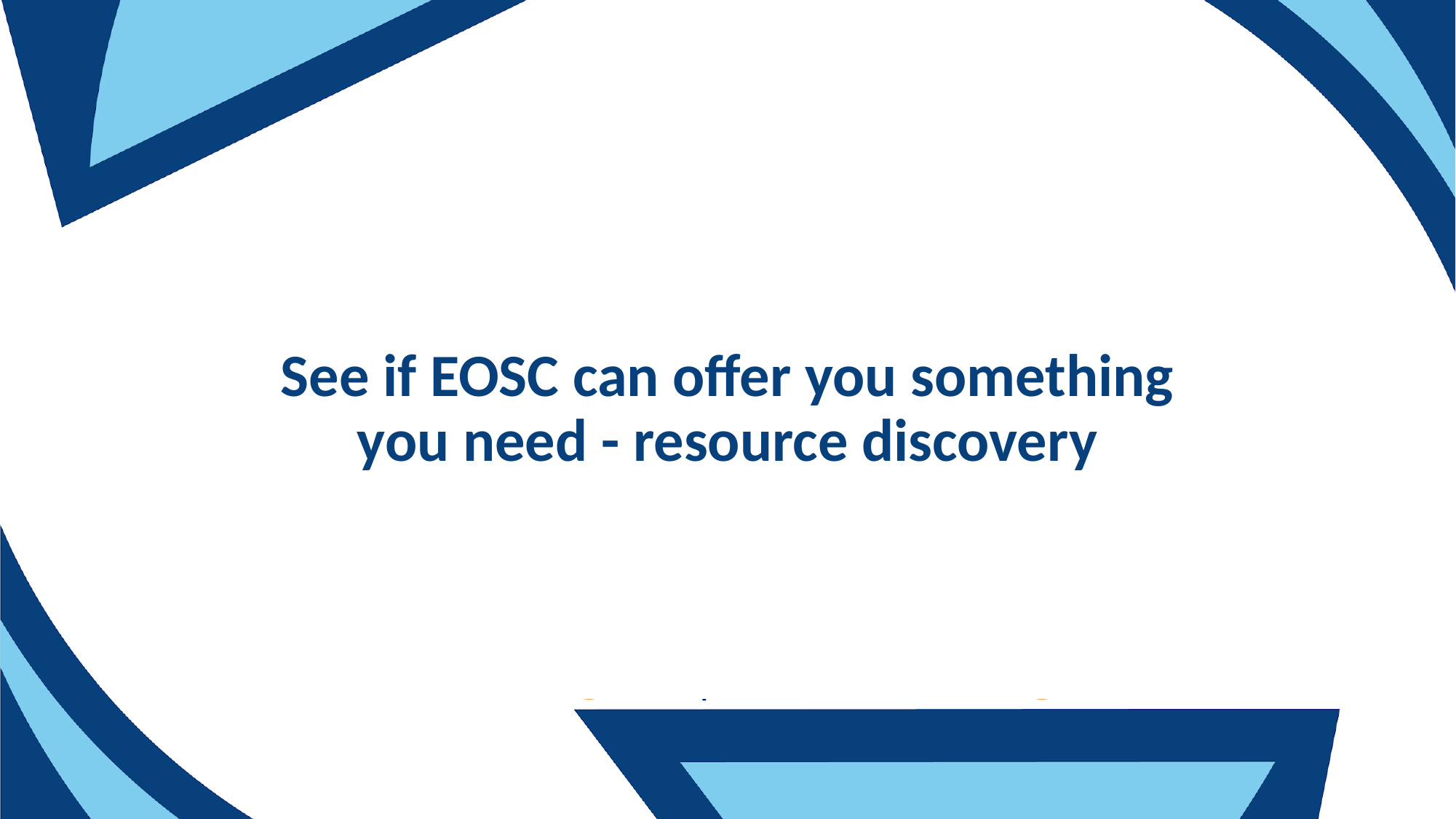

# See if EOSC can offer you something you need - resource discovery